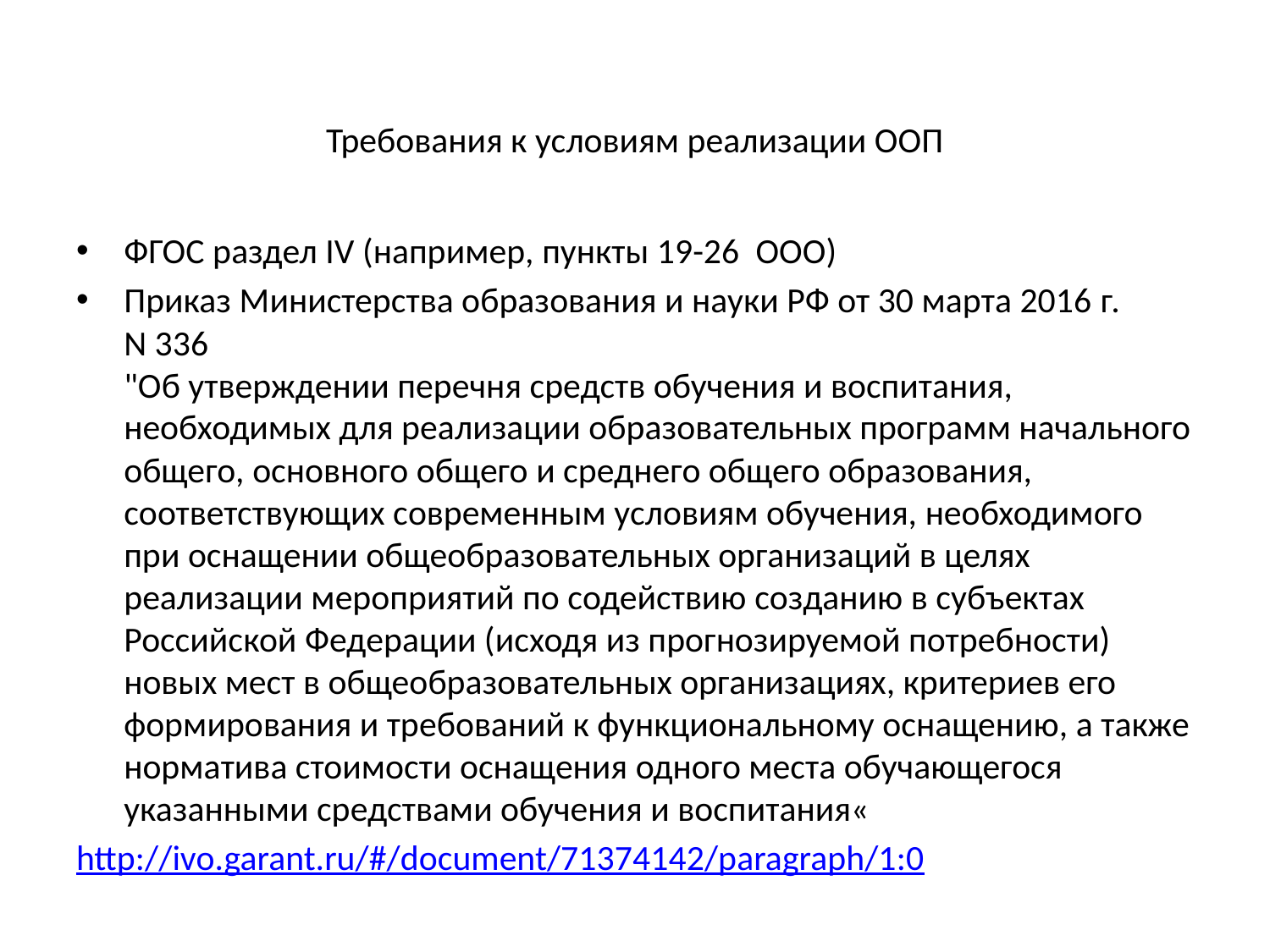

# Требования к условиям реализации ООП
ФГОС раздел IV (например, пункты 19-26  ООО)
Приказ Министерства образования и науки РФ от 30 марта 2016 г. N 336
"Об утверждении перечня средств обучения и воспитания, необходимых для реализации образовательных программ начального общего, основного общего и среднего общего образования, соответствующих современным условиям обучения, необходимого при оснащении общеобразовательных организаций в целях реализации мероприятий по содействию созданию в субъектах Российской Федерации (исходя из прогнозируемой потребности) новых мест в общеобразовательных организациях, критериев его формирования и требований к функциональному оснащению, а также норматива стоимости оснащения одного места обучающегося указанными средствами обучения и воспитания«
http://ivo.garant.ru/#/document/71374142/paragraph/1:0